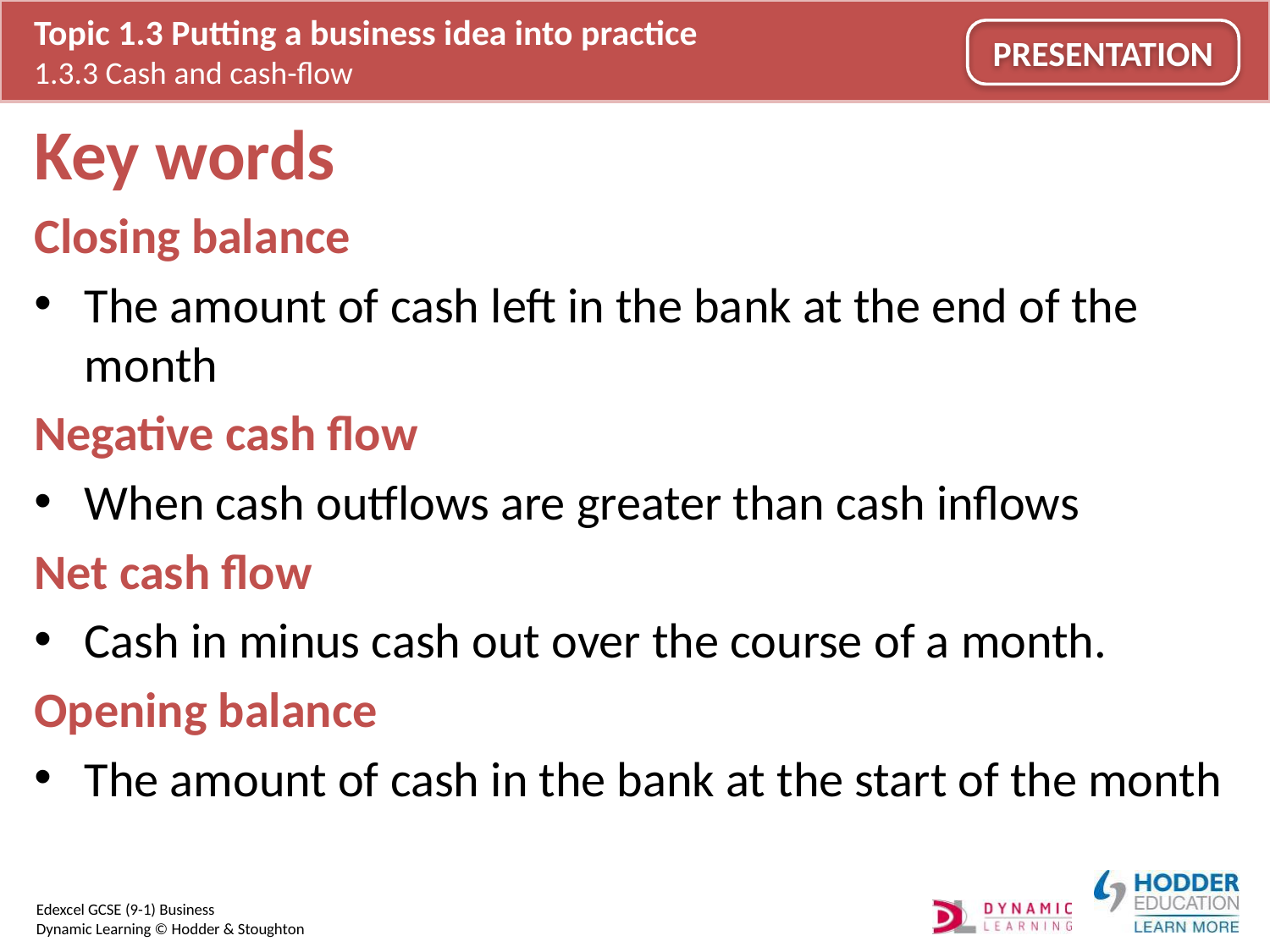

# Key words
Closing balance
The amount of cash left in the bank at the end of the month
Negative cash flow
When cash outflows are greater than cash inflows
Net cash flow
Cash in minus cash out over the course of a month.
Opening balance
The amount of cash in the bank at the start of the month